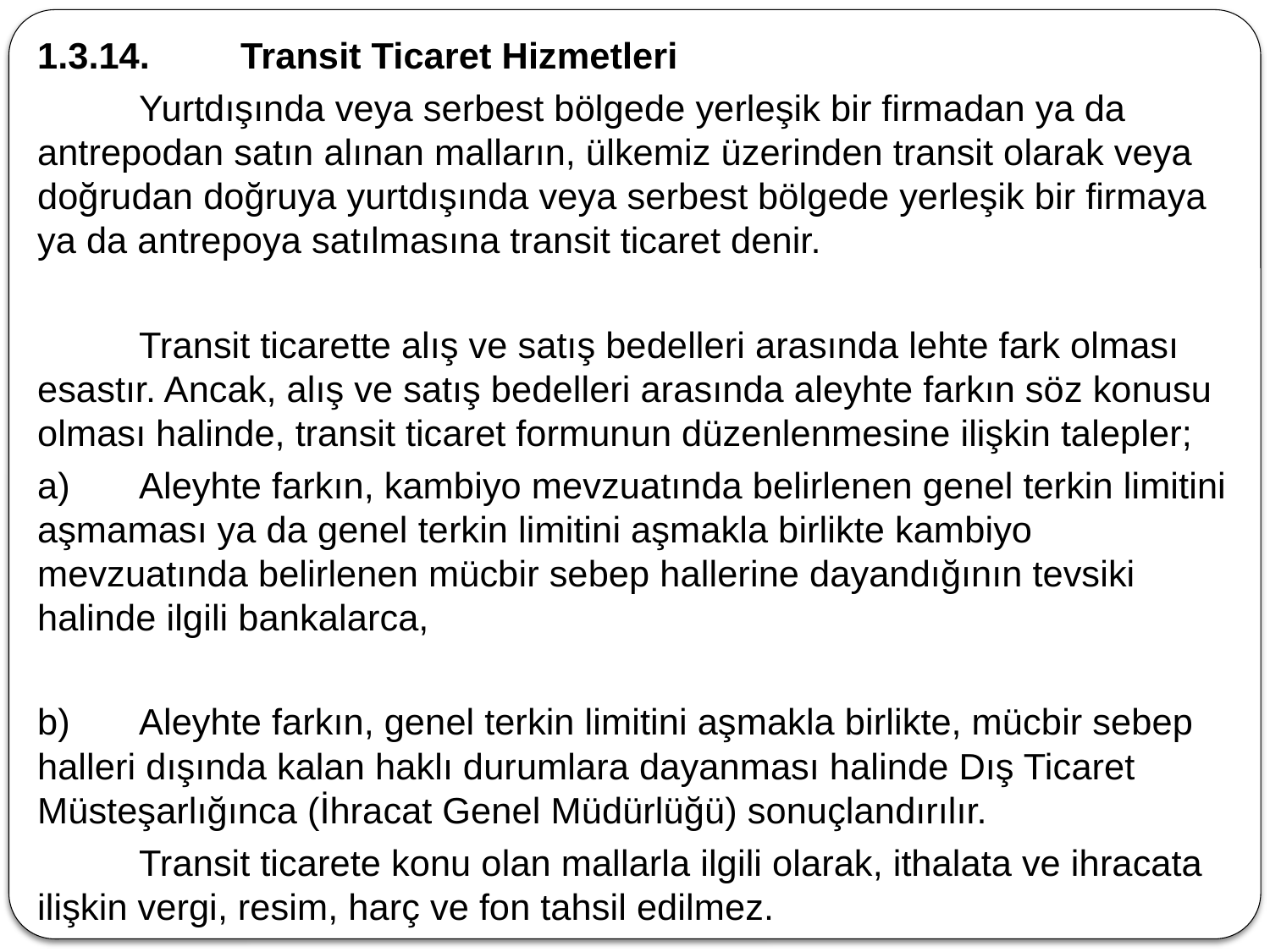

1.3.14.	Transit Ticaret Hizmetleri
	Yurtdışında veya serbest bölgede yerleşik bir firmadan ya da antrepodan satın alınan malların, ülkemiz üzerinden transit olarak veya doğrudan doğruya yurtdışında veya serbest bölgede yerleşik bir firmaya ya da antrepoya satılmasına transit ticaret denir.

	Transit ticarette alış ve satış bedelleri arasında lehte fark olması esastır. Ancak, alış ve satış bedelleri arasında aleyhte farkın söz konusu olması halinde, transit ticaret formunun düzenlenmesine ilişkin talepler;
a)	Aleyhte farkın, kambiyo mevzuatında belirlenen genel terkin limitini aşmaması ya da genel terkin limitini aşmakla birlikte kambiyo mevzuatında belirlenen mücbir sebep hallerine dayandığının tevsiki halinde ilgili bankalarca,

b)	Aleyhte farkın, genel terkin limitini aşmakla birlikte, mücbir sebep halleri dışında kalan haklı durumlara dayanması halinde Dış Ticaret Müsteşarlığınca (İhracat Genel Müdürlüğü) sonuçlandırılır.
	Transit ticarete konu olan mallarla ilgili olarak, ithalata ve ihracata ilişkin vergi, resim, harç ve fon tahsil edilmez.